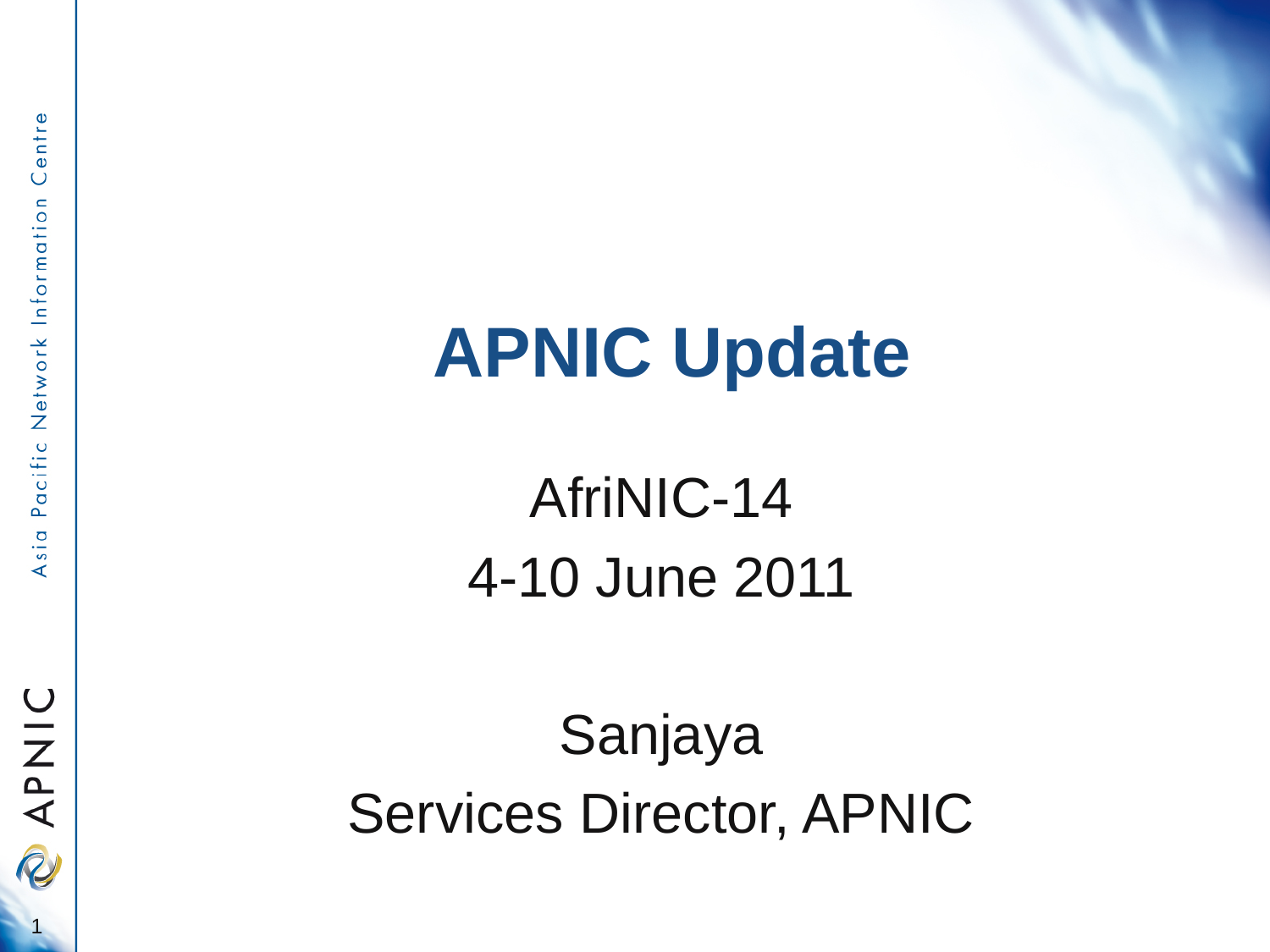

# APNIC Update
AfriNIC-14
4-10 June 2011

Sanjaya
Services Director, APNIC

1